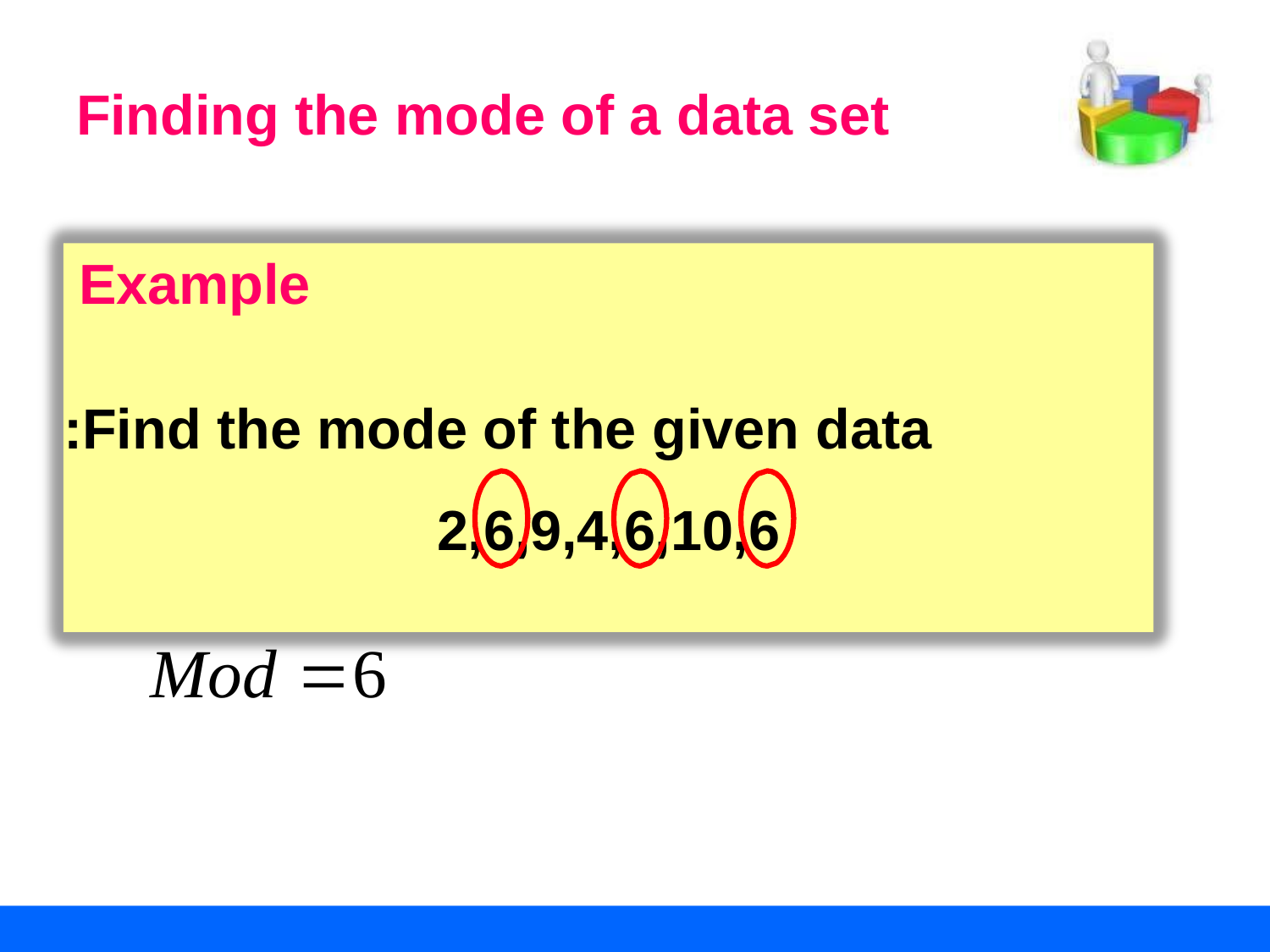

Finding the mode of a data set

Example

Find the mode of the given data:
2,6,9,4,6,10,6

Mod =6